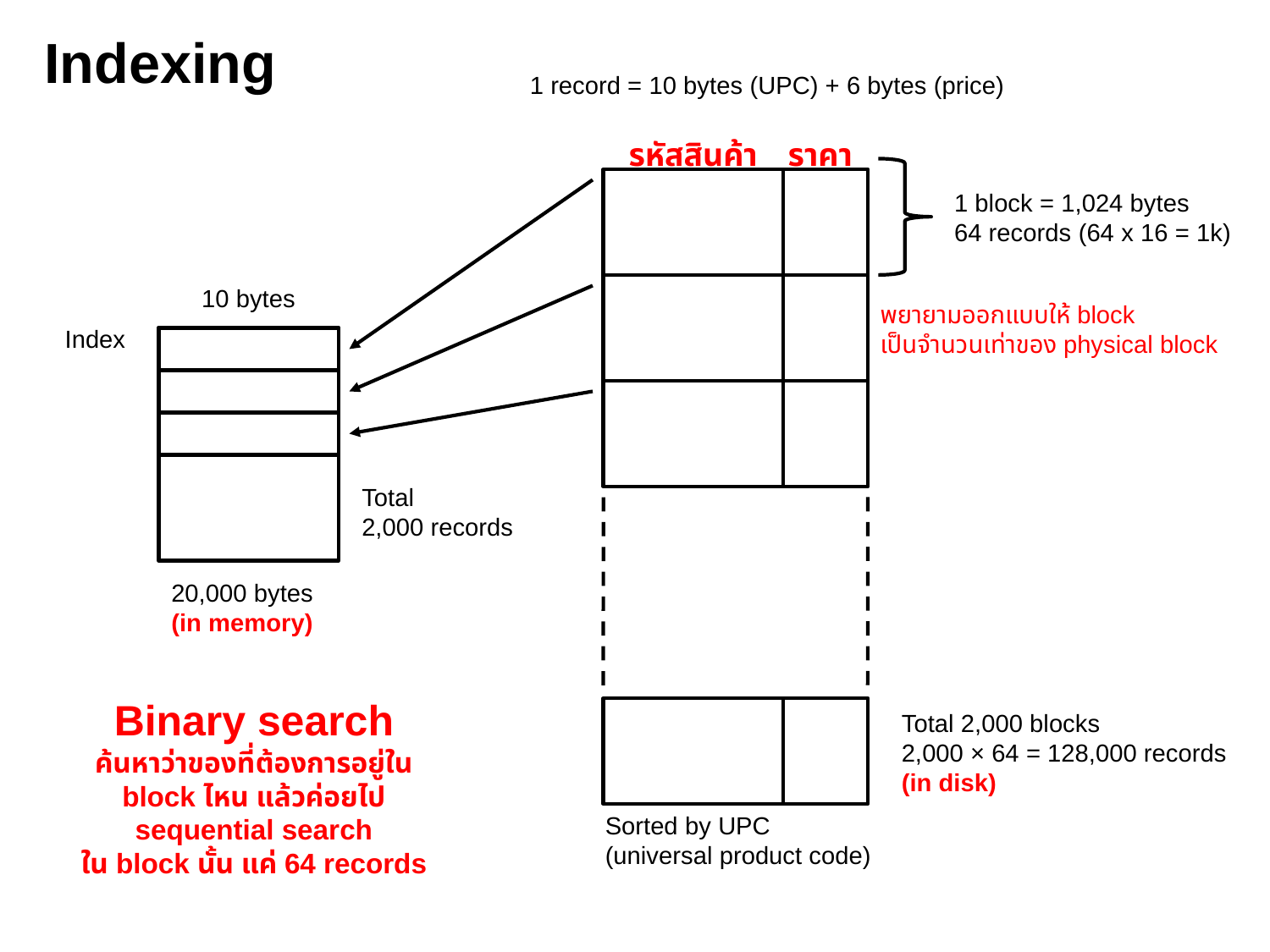

Indexing
1 record = 10 bytes (UPC) + 6 bytes (price)
รหัสสินค้า
ราคา

1 block = 1,024 bytes
64 records (64 x 16 = 1k)

10 bytes
พยายามออกแบบให้ block
เป็นจำนวนเท่าของ physical block
Index

Total
2,000 records
20,000 bytes
(in memory)
Binary search
ค้นหาว่าของที่ต้องการอยู่ใน block ไหน แล้วค่อยไป sequential search
ใน block นั้น แค่ 64 records

Total 2,000 blocks
2,000 × 64 = 128,000 records
(in disk)
Sorted by UPC
(universal product code)